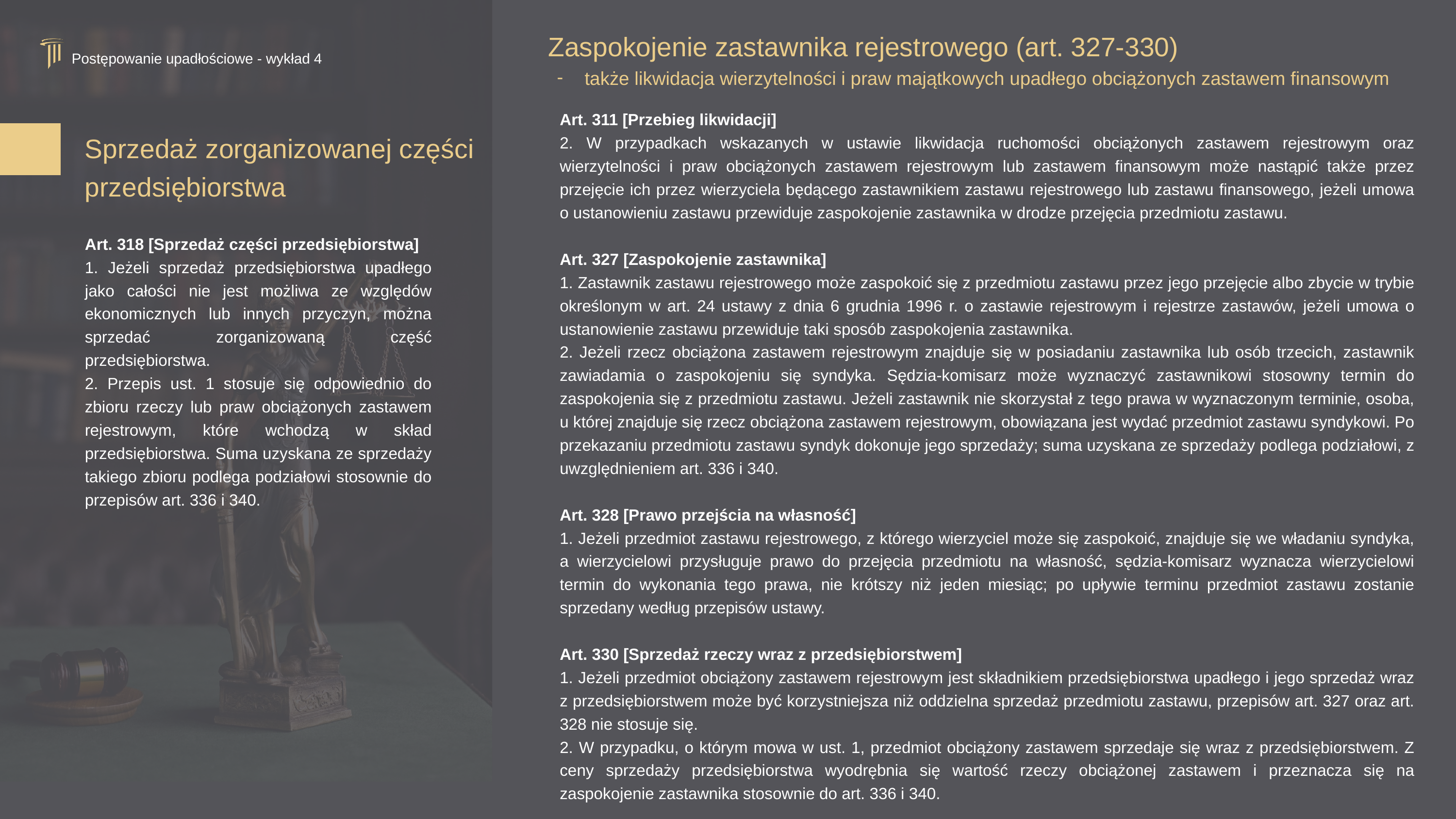

Zaspokojenie zastawnika rejestrowego (art. 327-330)
także likwidacja wierzytelności i praw majątkowych upadłego obciążonych zastawem finansowym

Postępowanie upadłościowe - wykład 4
Art. 311 [Przebieg likwidacji]
2. W przypadkach wskazanych w ustawie likwidacja ruchomości obciążonych zastawem rejestrowym oraz wierzytelności i praw obciążonych zastawem rejestrowym lub zastawem finansowym może nastąpić także przez przejęcie ich przez wierzyciela będącego zastawnikiem zastawu rejestrowego lub zastawu finansowego, jeżeli umowa o ustanowieniu zastawu przewiduje zaspokojenie zastawnika w drodze przejęcia przedmiotu zastawu.

Art. 327 [Zaspokojenie zastawnika]
1. Zastawnik zastawu rejestrowego może zaspokoić się z przedmiotu zastawu przez jego przejęcie albo zbycie w trybie określonym w art. 24 ustawy z dnia 6 grudnia 1996 r. o zastawie rejestrowym i rejestrze zastawów, jeżeli umowa o ustanowienie zastawu przewiduje taki sposób zaspokojenia zastawnika.
2. Jeżeli rzecz obciążona zastawem rejestrowym znajduje się w posiadaniu zastawnika lub osób trzecich, zastawnik zawiadamia o zaspokojeniu się syndyka. Sędzia-komisarz może wyznaczyć zastawnikowi stosowny termin do zaspokojenia się z przedmiotu zastawu. Jeżeli zastawnik nie skorzystał z tego prawa w wyznaczonym terminie, osoba, u której znajduje się rzecz obciążona zastawem rejestrowym, obowiązana jest wydać przedmiot zastawu syndykowi. Po przekazaniu przedmiotu zastawu syndyk dokonuje jego sprzedaży; suma uzyskana ze sprzedaży podlega podziałowi, z uwzględnieniem art. 336 i 340.

Art. 328 [Prawo przejścia na własność]
1. Jeżeli przedmiot zastawu rejestrowego, z którego wierzyciel może się zaspokoić, znajduje się we władaniu syndyka, a wierzycielowi przysługuje prawo do przejęcia przedmiotu na własność, sędzia-komisarz wyznacza wierzycielowi termin do wykonania tego prawa, nie krótszy niż jeden miesiąc; po upływie terminu przedmiot zastawu zostanie sprzedany według przepisów ustawy.

Art. 330 [Sprzedaż rzeczy wraz z przedsiębiorstwem]
1. Jeżeli przedmiot obciążony zastawem rejestrowym jest składnikiem przedsiębiorstwa upadłego i jego sprzedaż wraz z przedsiębiorstwem może być korzystniejsza niż oddzielna sprzedaż przedmiotu zastawu, przepisów art. 327 oraz art. 328 nie stosuje się.
2. W przypadku, o którym mowa w ust. 1, przedmiot obciążony zastawem sprzedaje się wraz z przedsiębiorstwem. Z ceny sprzedaży przedsiębiorstwa wyodrębnia się wartość rzeczy obciążonej zastawem i przeznacza się na zaspokojenie zastawnika stosownie do art. 336 i 340.

Sprzedaż zorganizowanej części przedsiębiorstwa
Art. 318 [Sprzedaż części przedsiębiorstwa]
1. Jeżeli sprzedaż przedsiębiorstwa upadłego jako całości nie jest możliwa ze względów ekonomicznych lub innych przyczyn, można sprzedać zorganizowaną część przedsiębiorstwa.
2. Przepis ust. 1 stosuje się odpowiednio do zbioru rzeczy lub praw obciążonych zastawem rejestrowym, które wchodzą w skład przedsiębiorstwa. Suma uzyskana ze sprzedaży takiego zbioru podlega podziałowi stosownie do przepisów art. 336 i 340.